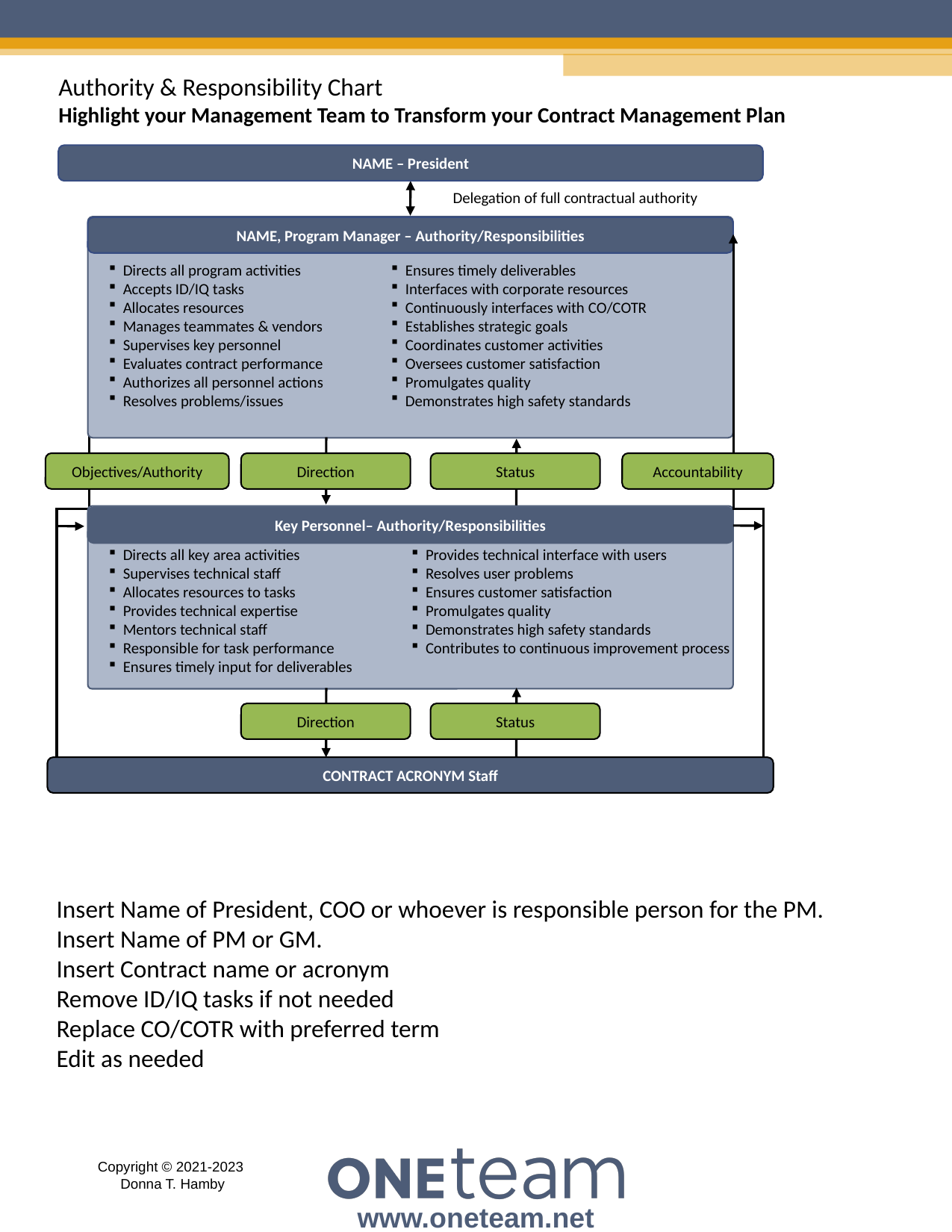

Authority & Responsibility Chart
Highlight your Management Team to Transform your Contract Management Plan
NAME – President
Delegation of full contractual authority

NAME, Program Manager – Authority/Responsibilities
Directs all program activities
Accepts ID/IQ tasks
Allocates resources
Manages teammates & vendors
Supervises key personnel
Evaluates contract performance
Authorizes all personnel actions
Resolves problems/issues
Ensures timely deliverables
Interfaces with corporate resources
Continuously interfaces with CO/COTR
Establishes strategic goals
Coordinates customer activities
Oversees customer satisfaction
Promulgates quality
Demonstrates high safety standards
Objectives/Authority
Direction
Status
Accountability

Key Personnel– Authority/Responsibilities
Directs all key area activities
Supervises technical staff
Allocates resources to tasks
Provides technical expertise
Mentors technical staff
Responsible for task performance
Ensures timely input for deliverables
Provides technical interface with users
Resolves user problems
Ensures customer satisfaction
Promulgates quality
Demonstrates high safety standards
Contributes to continuous improvement process
Direction
Status
CONTRACT ACRONYM Staff
Insert Name of President, COO or whoever is responsible person for the PM.
Insert Name of PM or GM.
Insert Contract name or acronym
Remove ID/IQ tasks if not needed
Replace CO/COTR with preferred term
Edit as needed
Copyright © 2021-2023  Donna T. Hamby